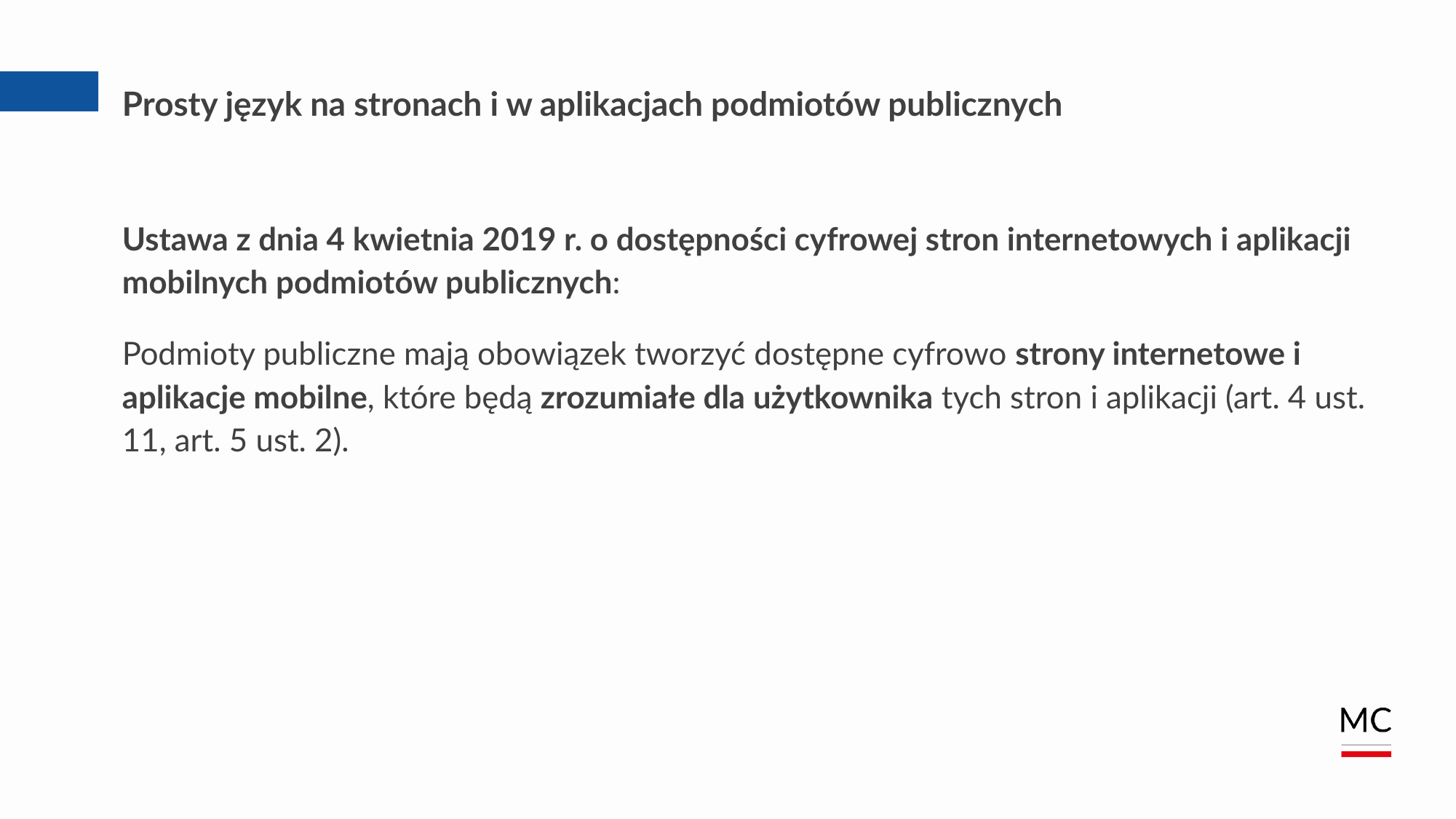

# Prosty język na stronach i w aplikacjach podmiotów publicznych
Ustawa z dnia 4 kwietnia 2019 r. o dostępności cyfrowej stron internetowych i aplikacji mobilnych podmiotów publicznych:
Podmioty publiczne mają obowiązek tworzyć dostępne cyfrowo strony internetowe i aplikacje mobilne, które będą zrozumiałe dla użytkownika tych stron i aplikacji (art. 4 ust. 11, art. 5 ust. 2).